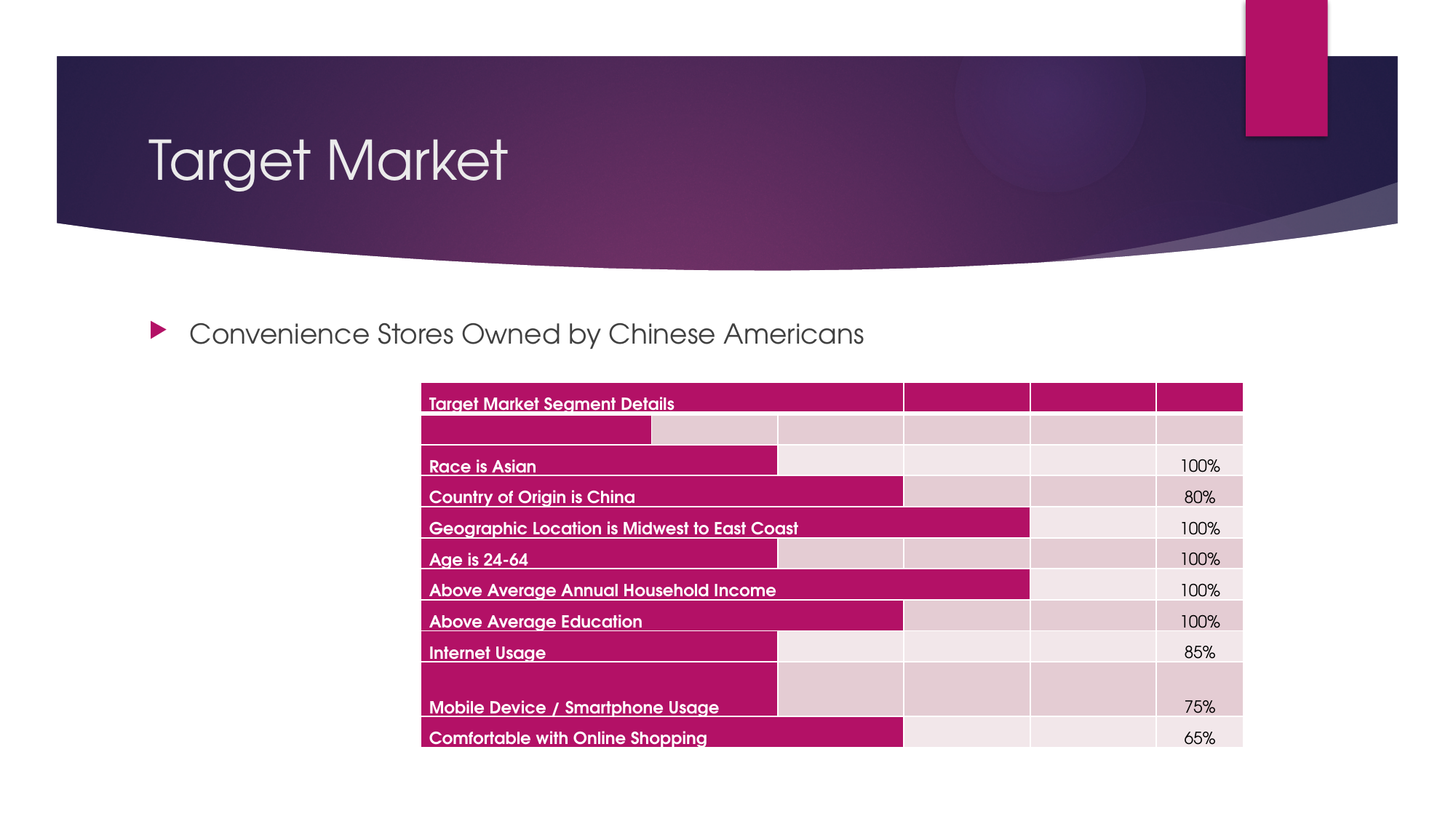

# Target Market
Convenience Stores Owned by Chinese Americans

| Target Market Segment Details |  |  |  |  |  |
| --- | --- | --- | --- | --- | --- |
|  |  |  |  |  |  |
| Race is Asian |  |  |  |  | 100% |
| Country of Origin is China |  |  |  |  | 80% |
| Geographic Location is Midwest to East Coast |  |  |  |  | 100% |
| Age is 24-64 |  |  |  |  | 100% |
| Above Average Annual Household Income |  |  |  |  | 100% |
| Above Average Education |  |  |  |  | 100% |
| Internet Usage |  |  |  |  | 85% |
| Mobile Device / Smartphone Usage |  |  |  |  | 75% |
| Comfortable with Online Shopping |  |  |  |  | 65% |